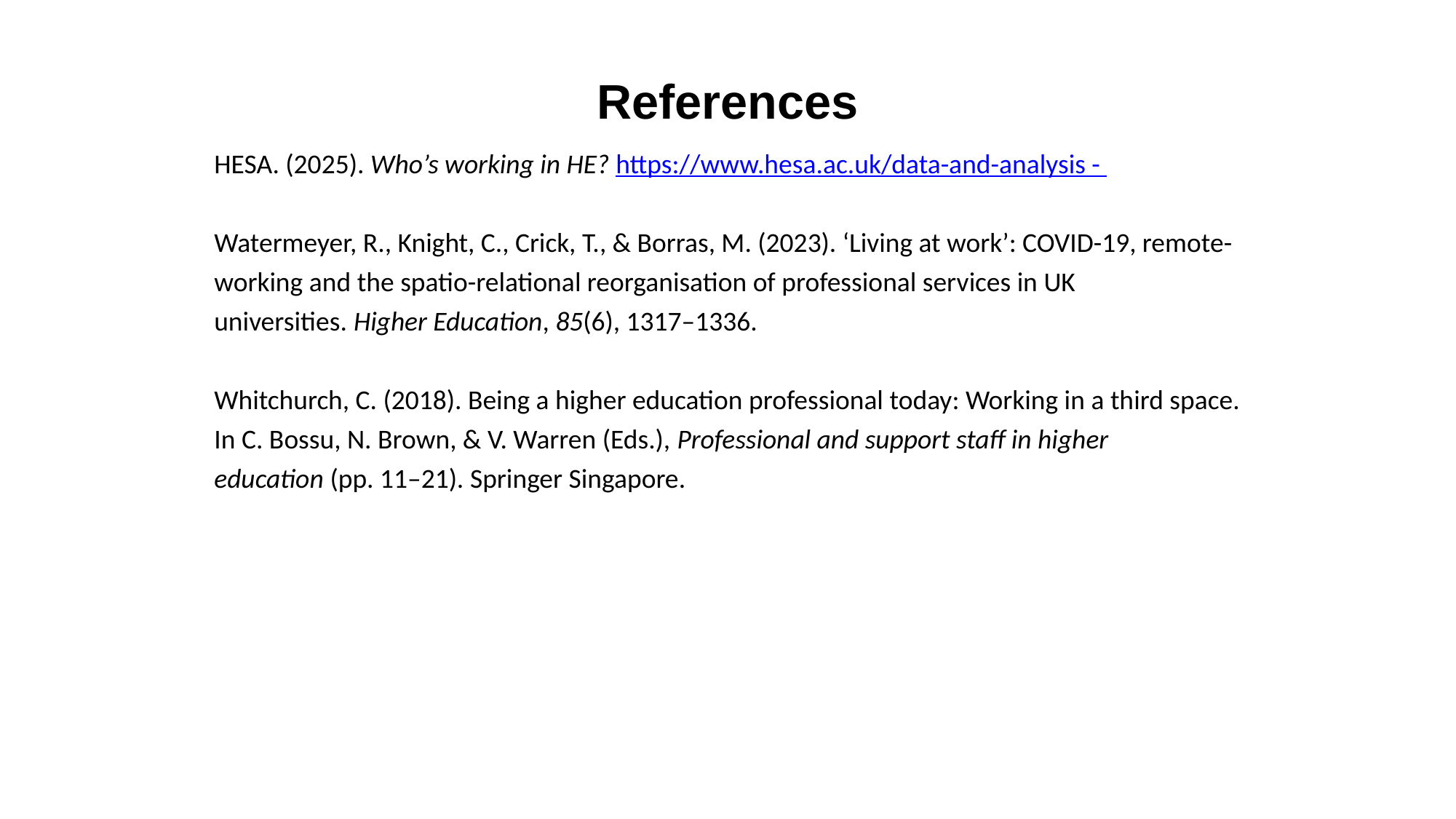

# References
HESA. (2025). Who’s working in HE? https://www.hesa.ac.uk/data-and-analysis -

Watermeyer, R., Knight, C., Crick, T., & Borras, M. (2023). ‘Living at work’: COVID-19, remote-working and the spatio-relational reorganisation of professional services in UK universities. Higher Education, 85(6), 1317–1336.

Whitchurch, C. (2018). Being a higher education professional today: Working in a third space. In C. Bossu, N. Brown, & V. Warren (Eds.), Professional and support staff in higher education (pp. 11–21). Springer Singapore.